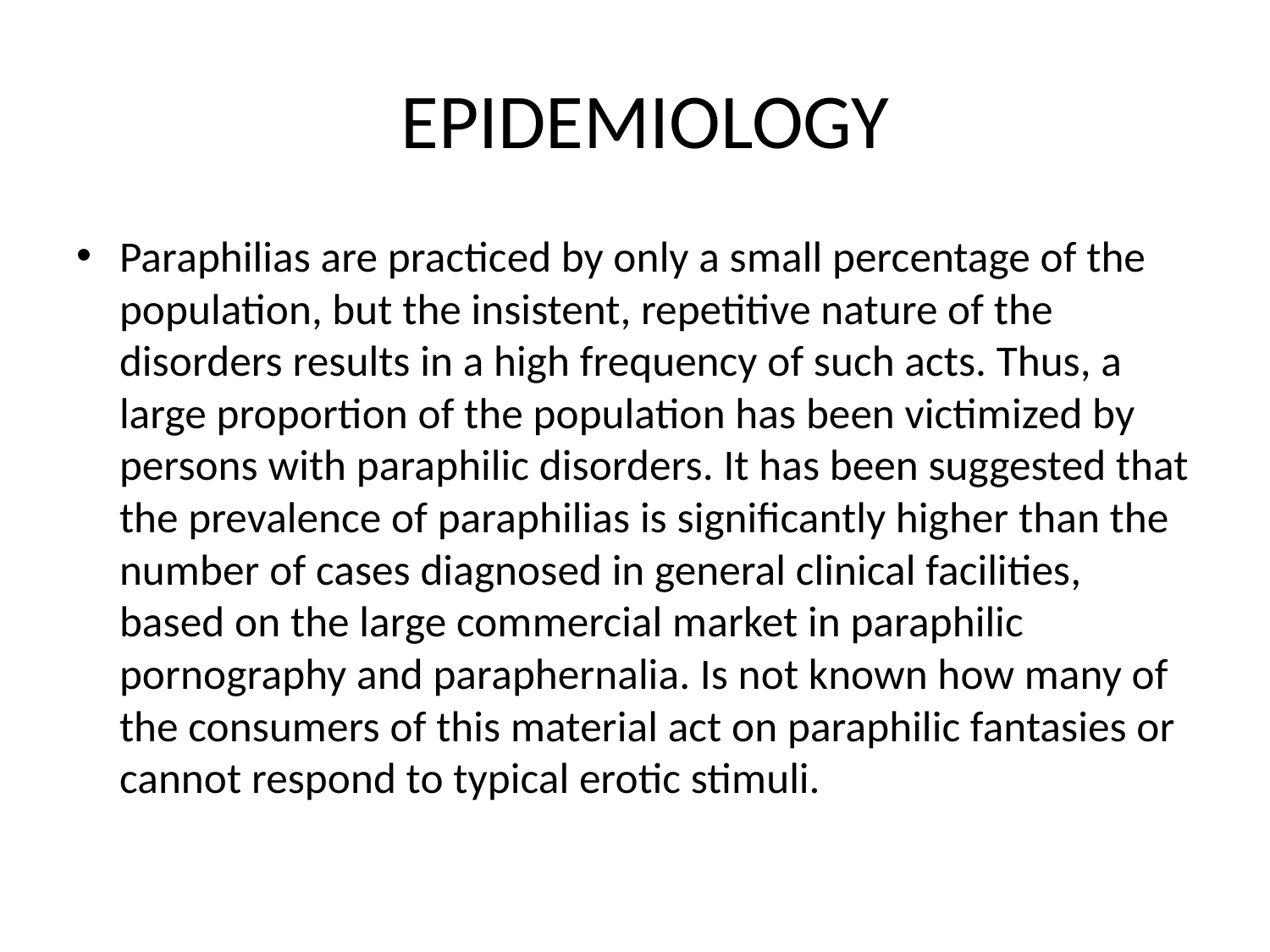

# EPIDEMIOLOGY
Paraphilias are practiced by only a small percentage of the population, but the insistent, repetitive nature of the disorders results in a high frequency of such acts. Thus, a large proportion of the population has been victimized by persons with paraphilic disorders. It has been suggested that the prevalence of paraphilias is significantly higher than the number of cases diagnosed in general clinical facilities, based on the large commercial market in paraphilic pornography and paraphernalia. Is not known how many of the consumers of this material act on paraphilic fantasies or cannot respond to typical erotic stimuli.